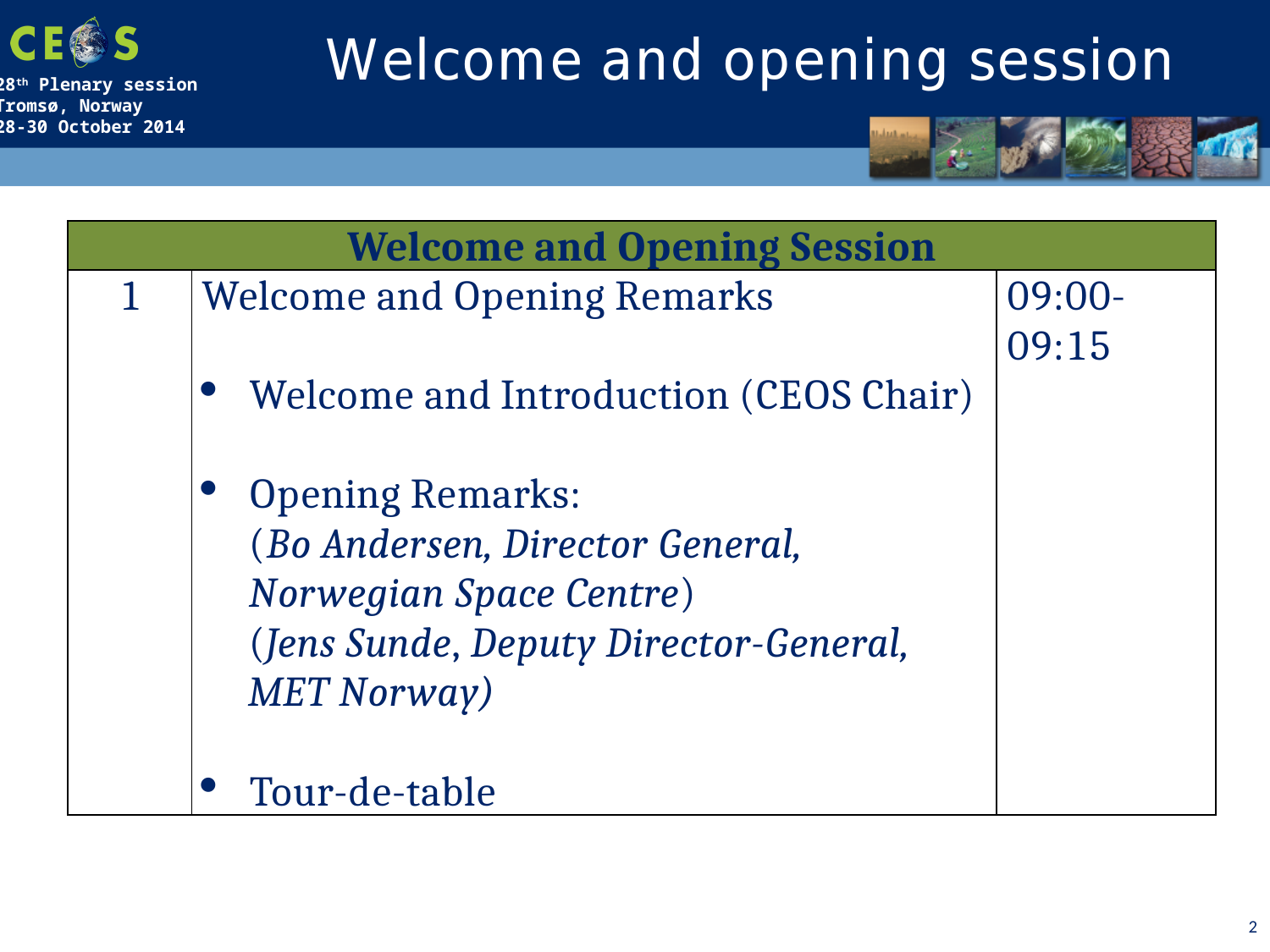

Welcome and opening session
| Welcome and Opening Session |  |  |
| --- | --- | --- |
| 1 | Welcome and Opening Remarks Welcome and Introduction (CEOS Chair) Opening Remarks: (Bo Andersen, Director General, Norwegian Space Centre) (Jens Sunde, Deputy Director-General, MET Norway) Tour-de-table | 09:00-09:15 |
2